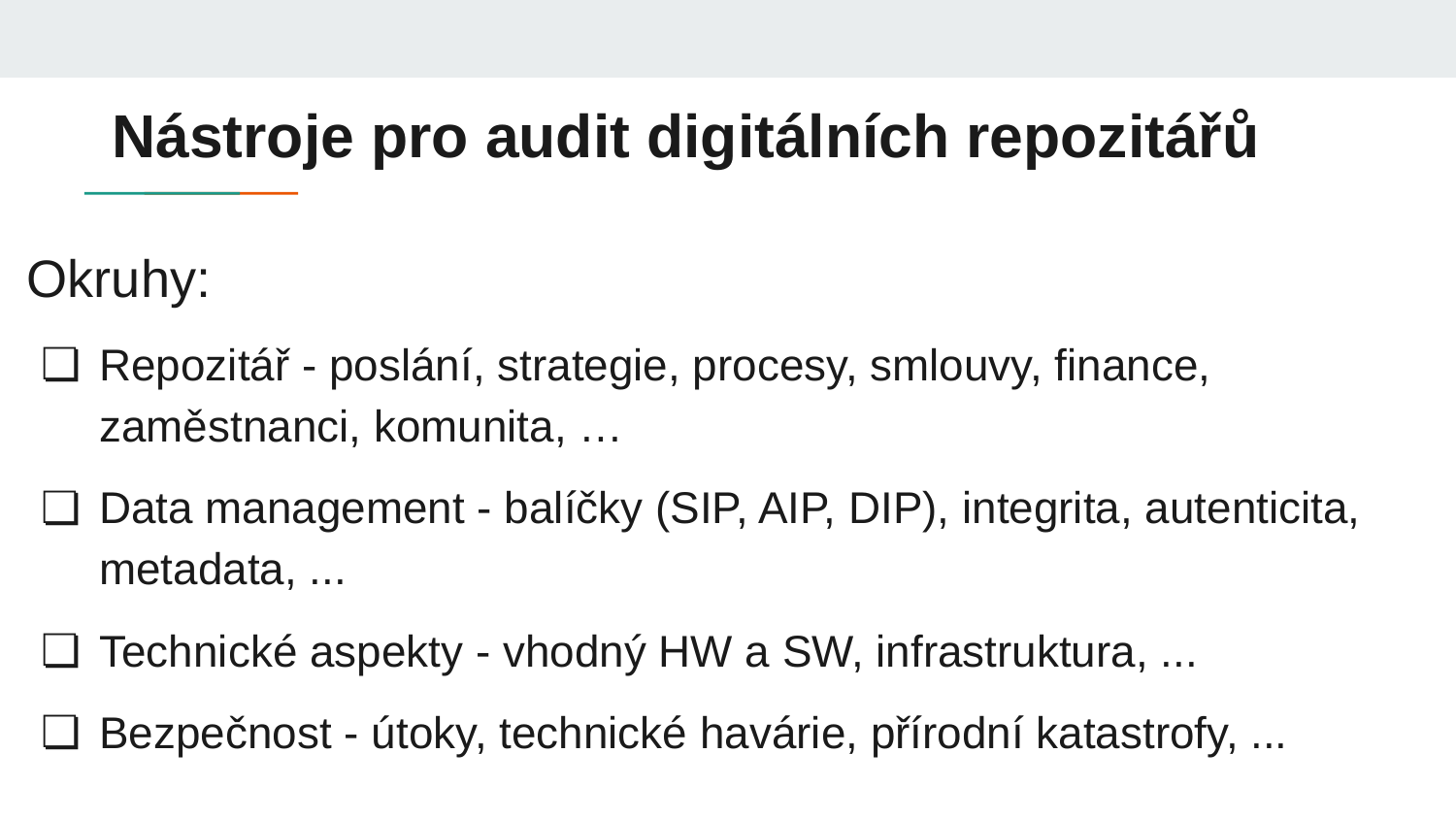

# Nástroje pro audit digitálních repozitářů
Okruhy:
Repozitář - poslání, strategie, procesy, smlouvy, finance, zaměstnanci, komunita, …
Data management - balíčky (SIP, AIP, DIP), integrita, autenticita, metadata, ...
Technické aspekty - vhodný HW a SW, infrastruktura, ...
Bezpečnost - útoky, technické havárie, přírodní katastrofy, ...